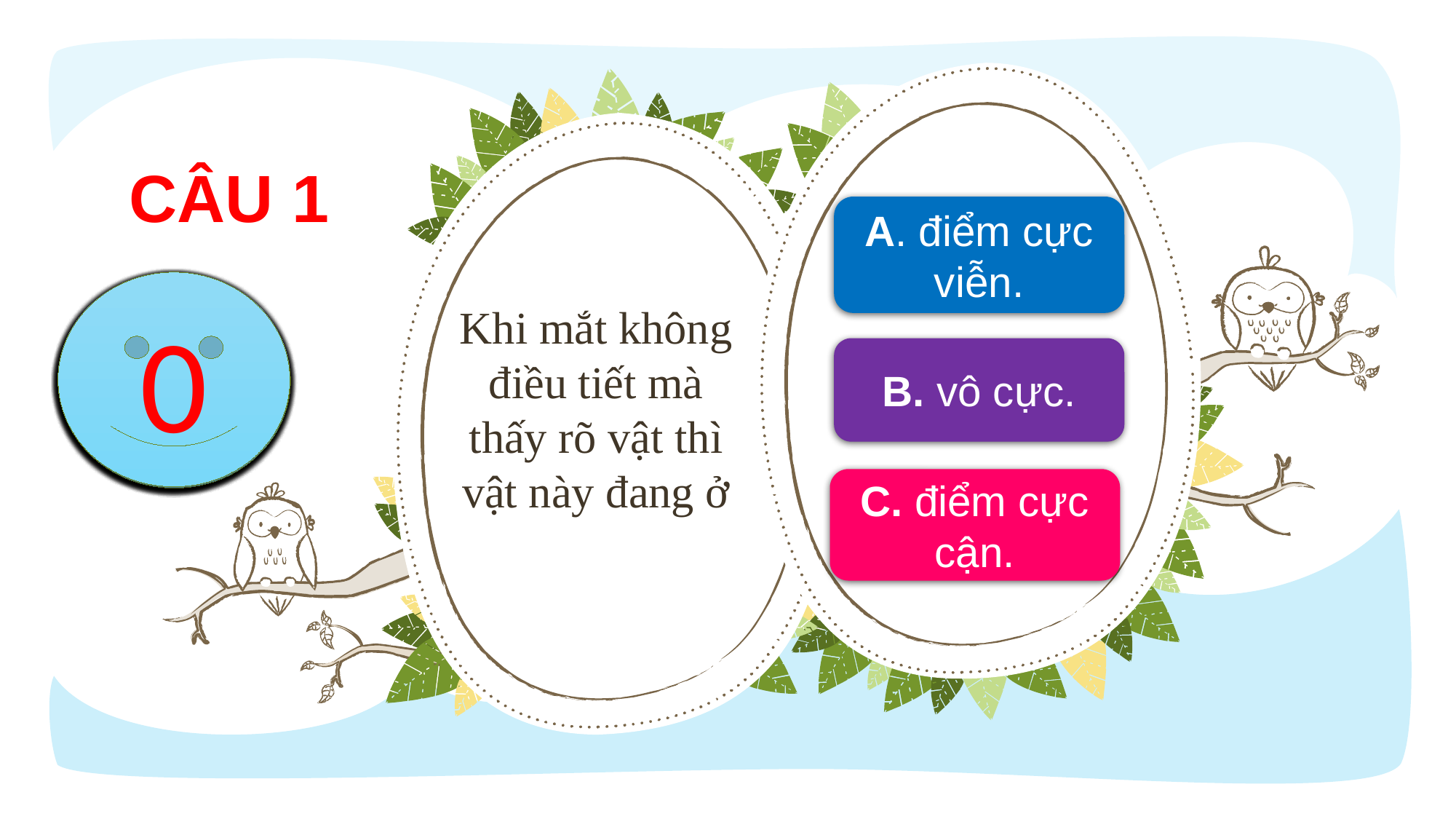

NOTE:
To change images on this slide, select a picture and delete it. Then click the Insert Picture icon
in the placeholder to insert your own image.
Câu 1
A. điểm cực viễn.
0
10
9
8
7
6
5
4
3
2
1
Khi mắt không điều tiết mà thấy rõ vật thì vật này đang ở
B. vô cực.
C. điểm cực cận.